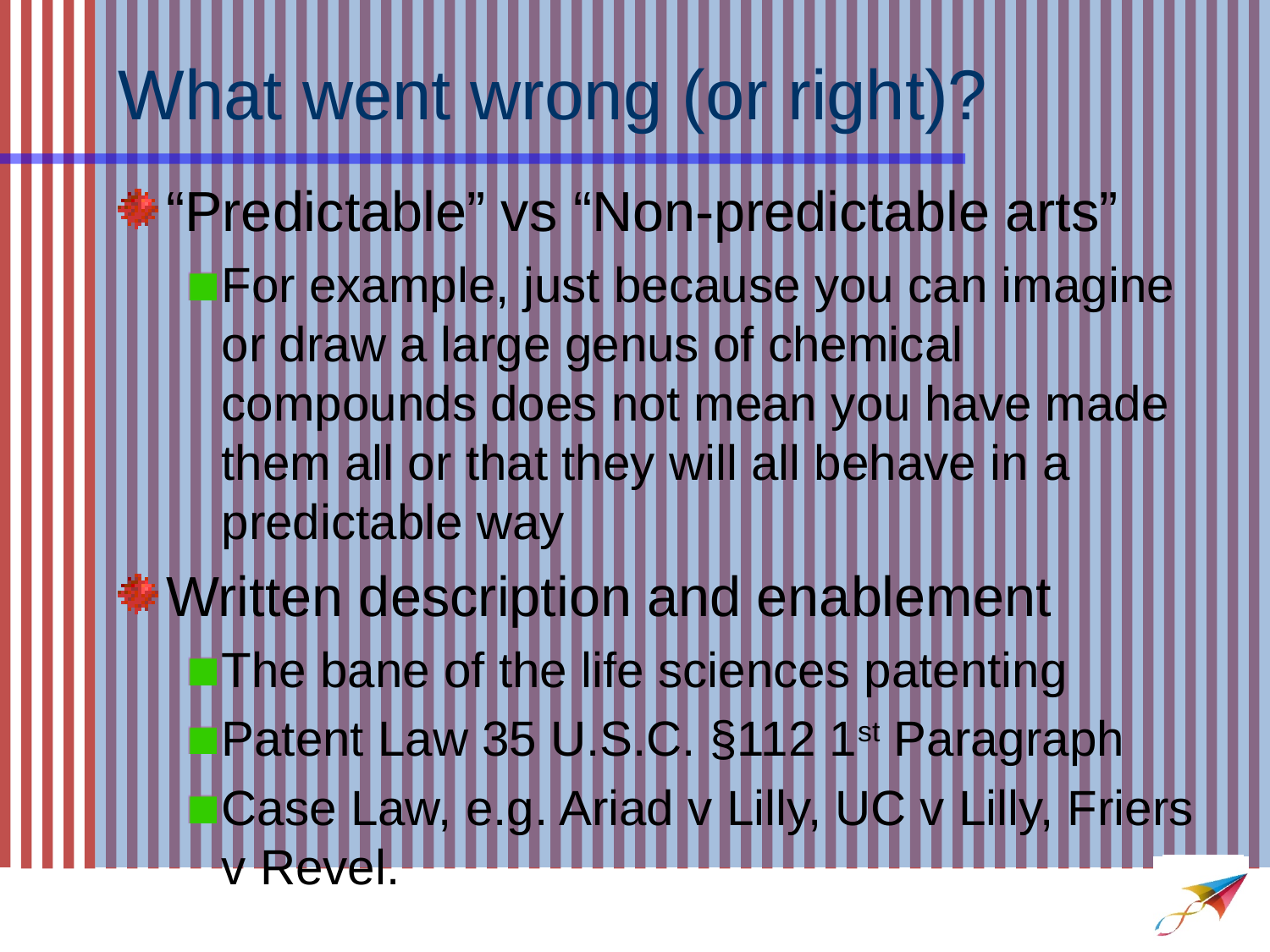

What went wrong (or right)?
“Predictable” vs “Non-predictable arts”
For example, just because you can imagine or draw a large genus of chemical compounds does not mean you have made them all or that they will all behave in a predictable way
Written description and enablement
The bane of the life sciences patenting
Patent Law 35 U.S.C. §112 1st Paragraph
Case Law, e.g. Ariad v Lilly, UC v Lilly, Friers v Revel.